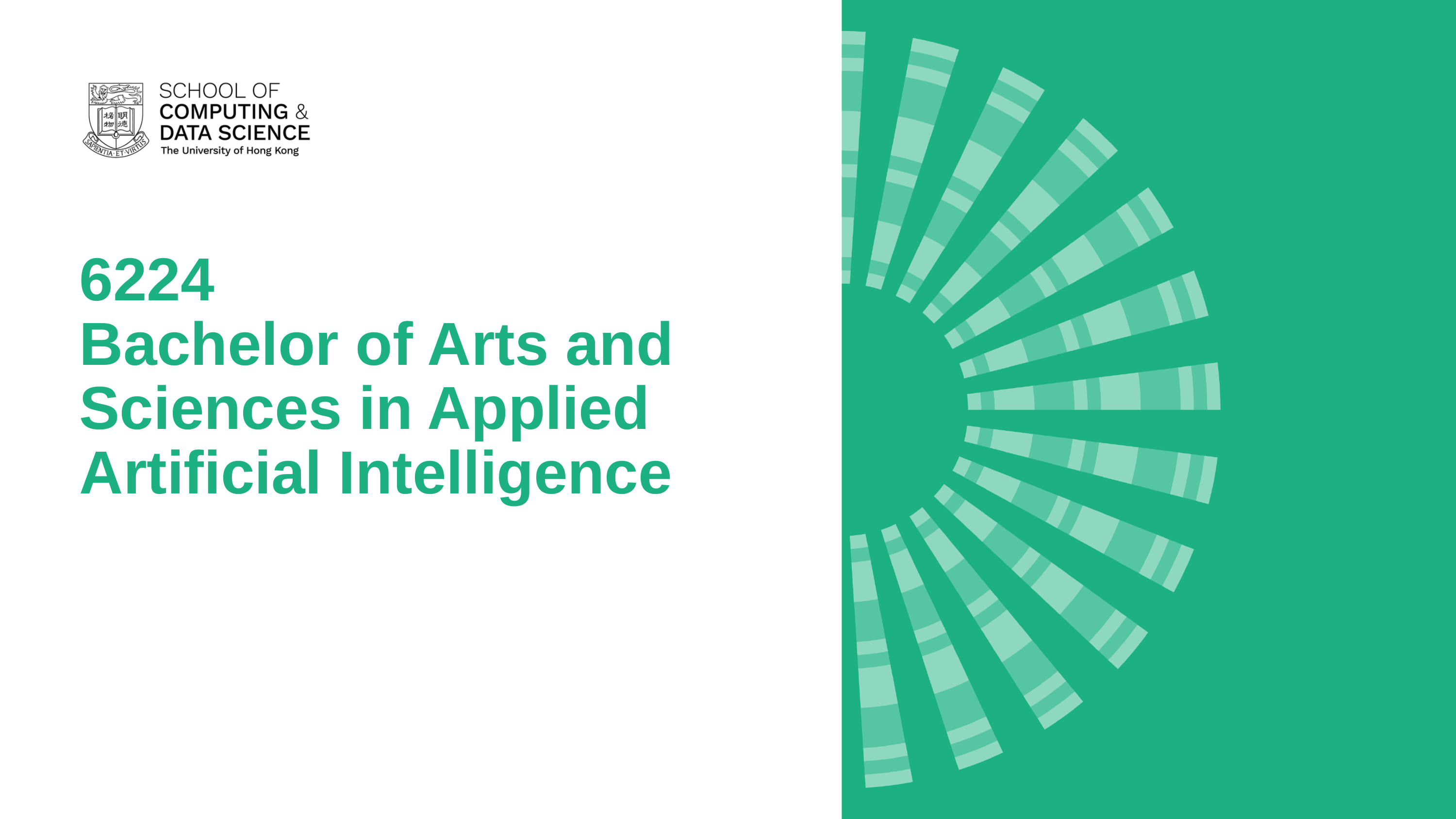

6224
Bachelor of Arts and Sciences in Applied Artificial Intelligence